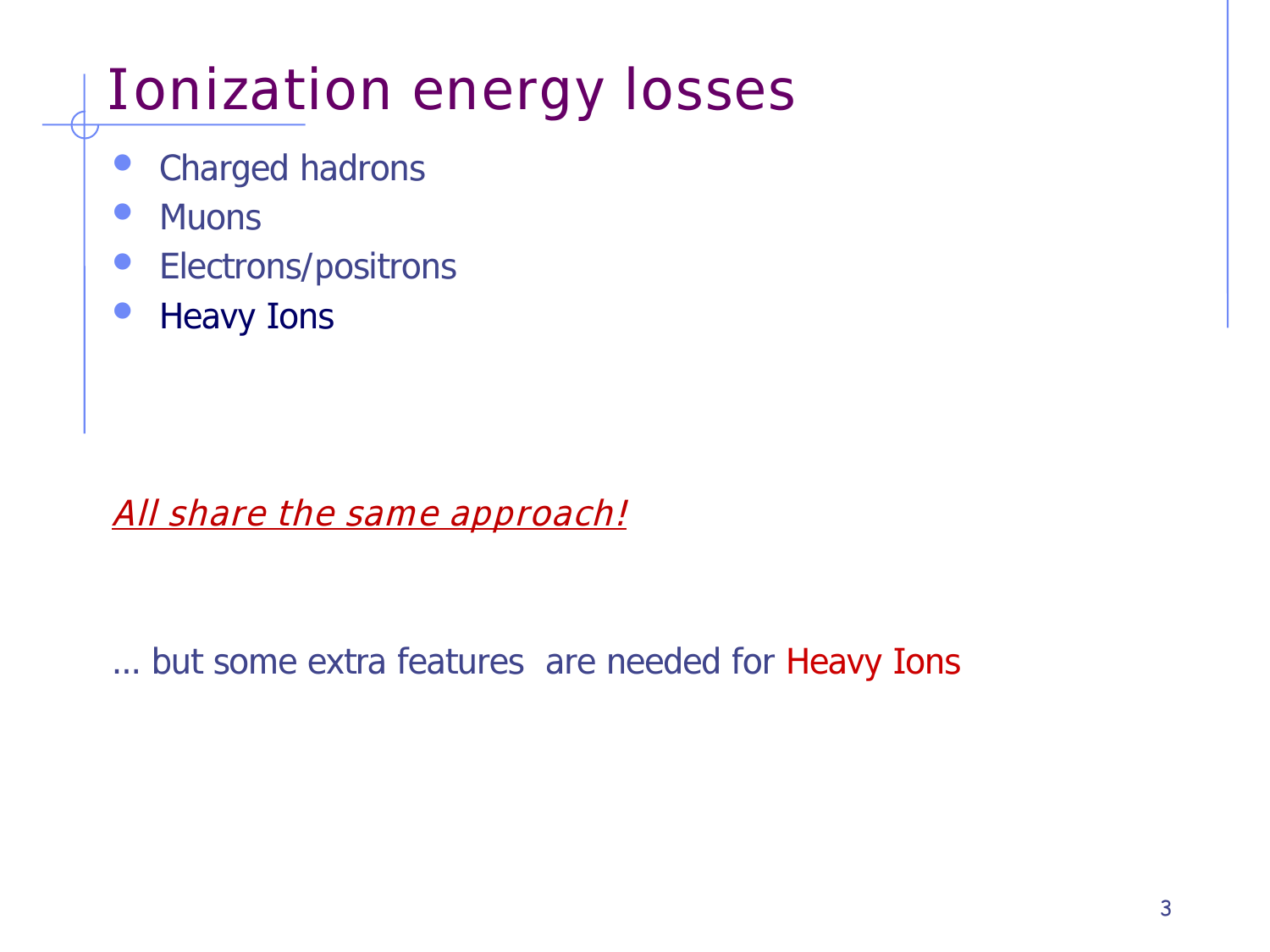

# Ionization energy losses
Charged hadrons
Muons
Electrons/positrons
Heavy Ions

All share the same approach!

… but some extra features  are needed for Heavy Ions
3